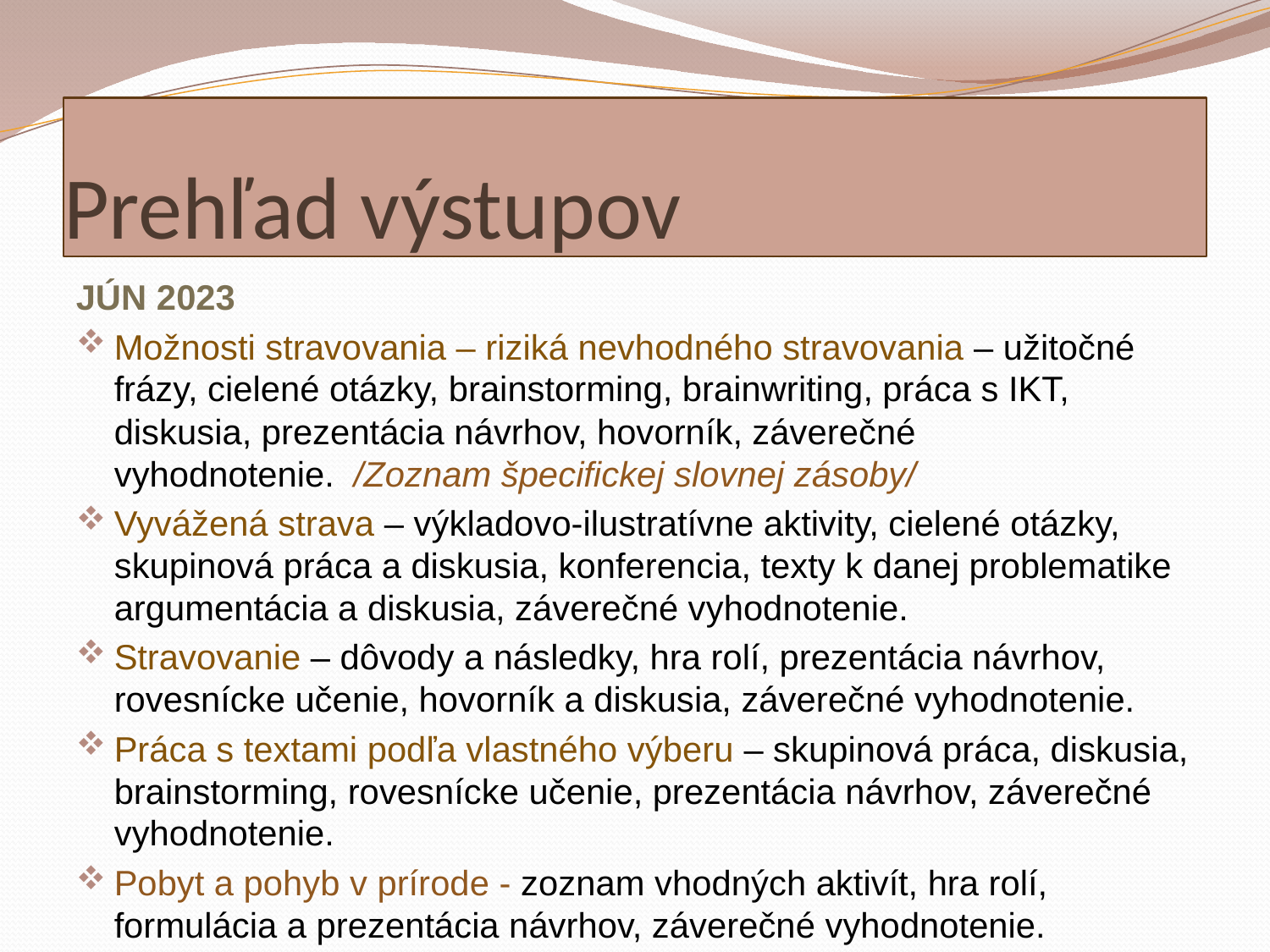

# Prehľad výstupov
JÚN 2023
Možnosti stravovania – riziká nevhodného stravovania – užitočné frázy, cielené otázky, brainstorming, brainwriting, práca s IKT, diskusia, prezentácia návrhov, hovorník, záverečné vyhodnotenie.  /Zoznam špecifickej slovnej zásoby/
Vyvážená strava – výkladovo-ilustratívne aktivity, cielené otázky, skupinová práca a diskusia, konferencia, texty k danej problematike argumentácia a diskusia, záverečné vyhodnotenie.
Stravovanie – dôvody a následky, hra rolí, prezentácia návrhov, rovesnícke učenie, hovorník a diskusia, záverečné vyhodnotenie.
Práca s textami podľa vlastného výberu – skupinová práca, diskusia, brainstorming, rovesnícke učenie, prezentácia návrhov, záverečné vyhodnotenie.
Pobyt a pohyb v prírode - zoznam vhodných aktivít, hra rolí, formulácia a prezentácia návrhov, záverečné vyhodnotenie.